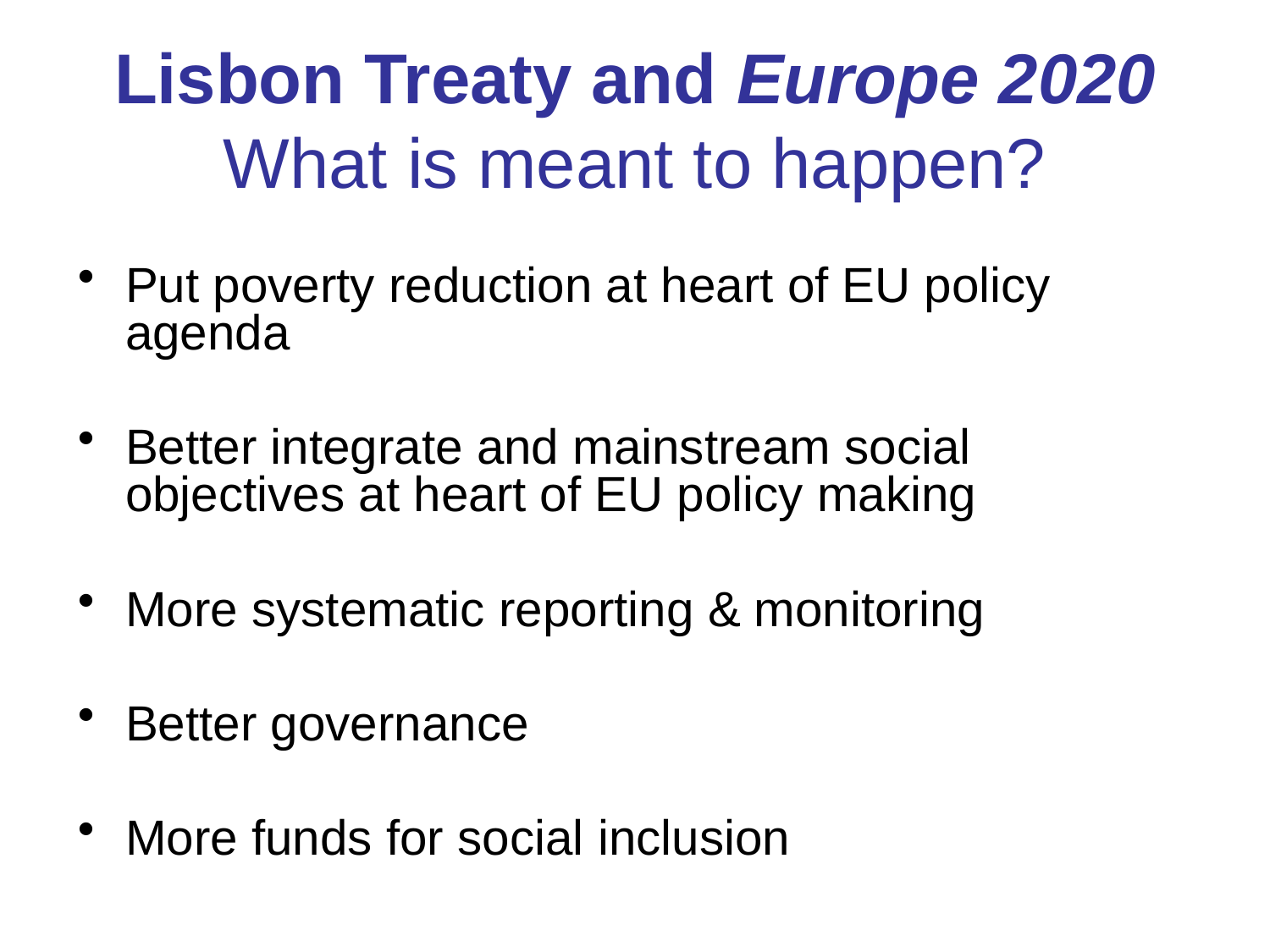

# Lisbon Treaty and Europe 2020 What is meant to happen?
Put poverty reduction at heart of EU policy agenda

Better integrate and mainstream social objectives at heart of EU policy making

More systematic reporting & monitoring

Better governance

More funds for social inclusion